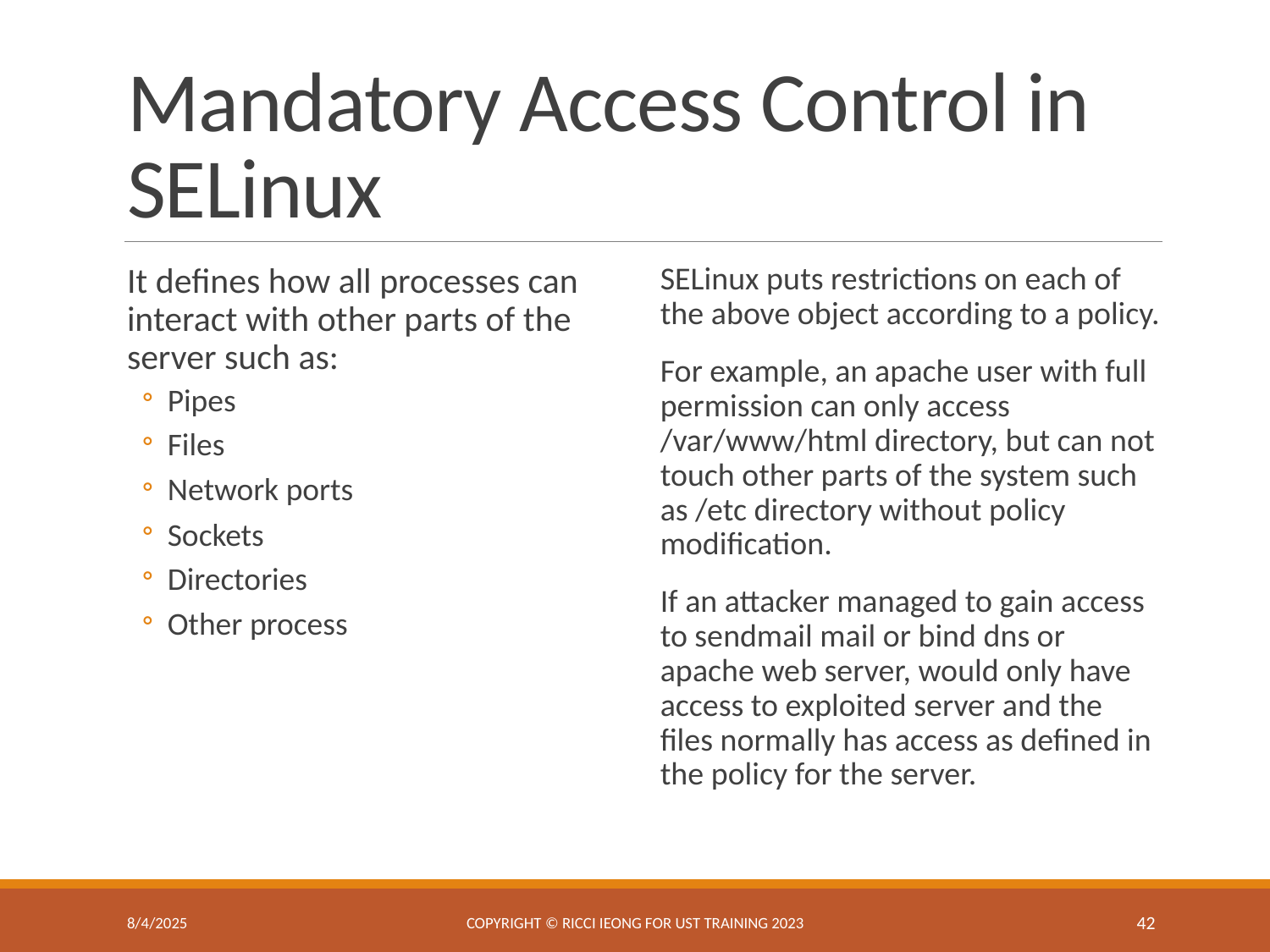

# Mandatory Access Control in SELinux
It defines how all processes can interact with other parts of the server such as:
Pipes
Files
Network ports
Sockets
Directories
Other process
SELinux puts restrictions on each of the above object according to a policy.
For example, an apache user with full permission can only access /var/www/html directory, but can not touch other parts of the system such as /etc directory without policy modification.
If an attacker managed to gain access to sendmail mail or bind dns or apache web server, would only have access to exploited server and the files normally has access as defined in the policy for the server.
8/4/2025
Copyright © Ricci IEONG for UST training 2023
42